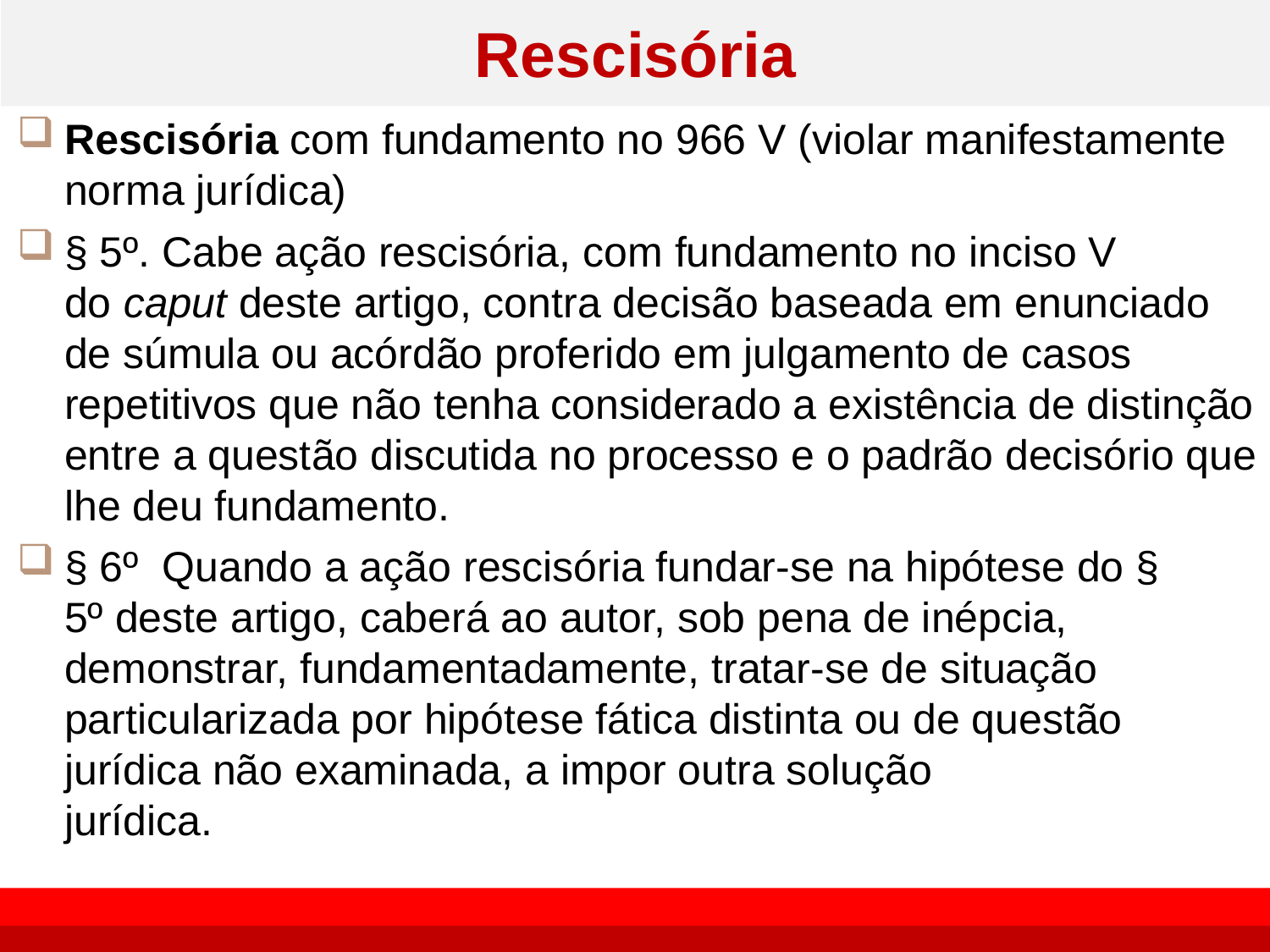

# Rescisória
Rescisória com fundamento no 966 V (violar manifestamente norma jurídica)
§ 5º. Cabe ação rescisória, com fundamento no inciso V do caput deste artigo, contra decisão baseada em enunciado de súmula ou acórdão proferido em julgamento de casos repetitivos que não tenha considerado a existência de distinção entre a questão discutida no processo e o padrão decisório que lhe deu fundamento.
§ 6º  Quando a ação rescisória fundar-se na hipótese do § 5º deste artigo, caberá ao autor, sob pena de inépcia, demonstrar, fundamentadamente, tratar-se de situação particularizada por hipótese fática distinta ou de questão jurídica não examinada, a impor outra solução jurídica.